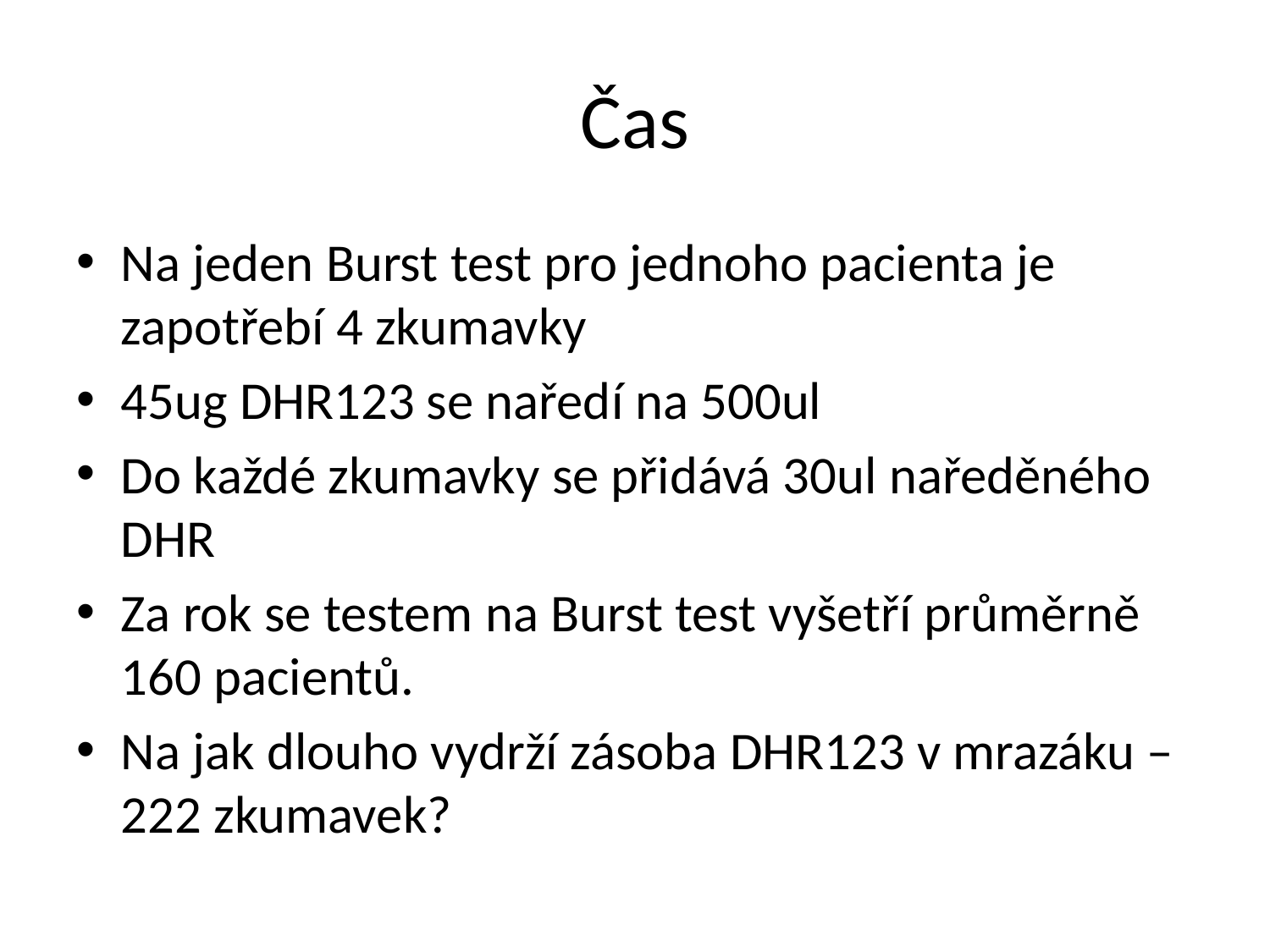

# Čas
Na jeden Burst test pro jednoho pacienta je zapotřebí 4 zkumavky
45ug DHR123 se naředí na 500ul
Do každé zkumavky se přidává 30ul naředěného DHR
Za rok se testem na Burst test vyšetří průměrně 160 pacientů.
Na jak dlouho vydrží zásoba DHR123 v mrazáku – 222 zkumavek?